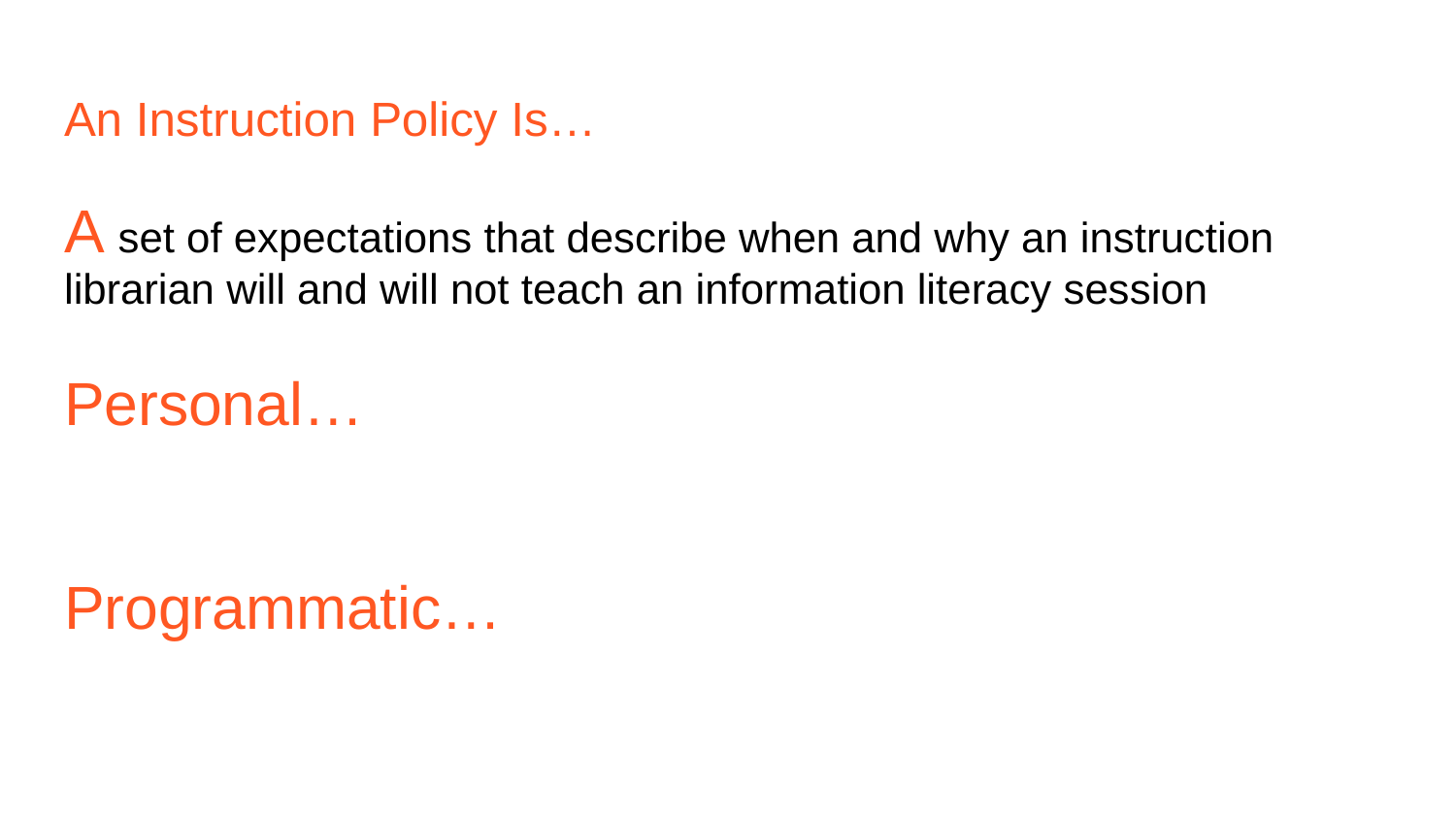

# An Instruction Policy Is…
A set of expectations that describe when and why an instruction librarian will and will not teach an information literacy session

Personal…

Programmatic…